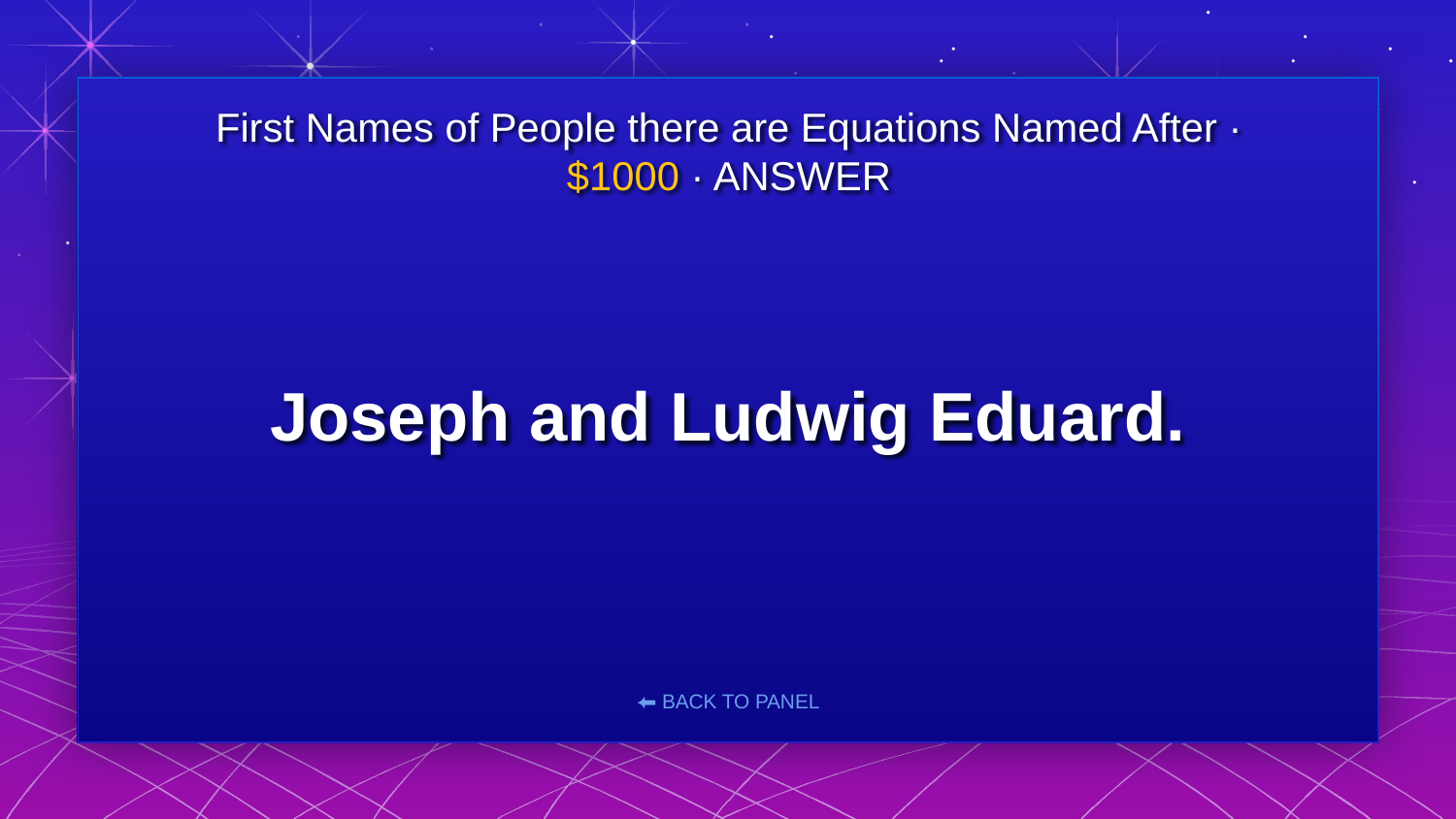

First Names of People there are Equations Named After · $1000 · ANSWER
# Joseph and Ludwig Eduard.